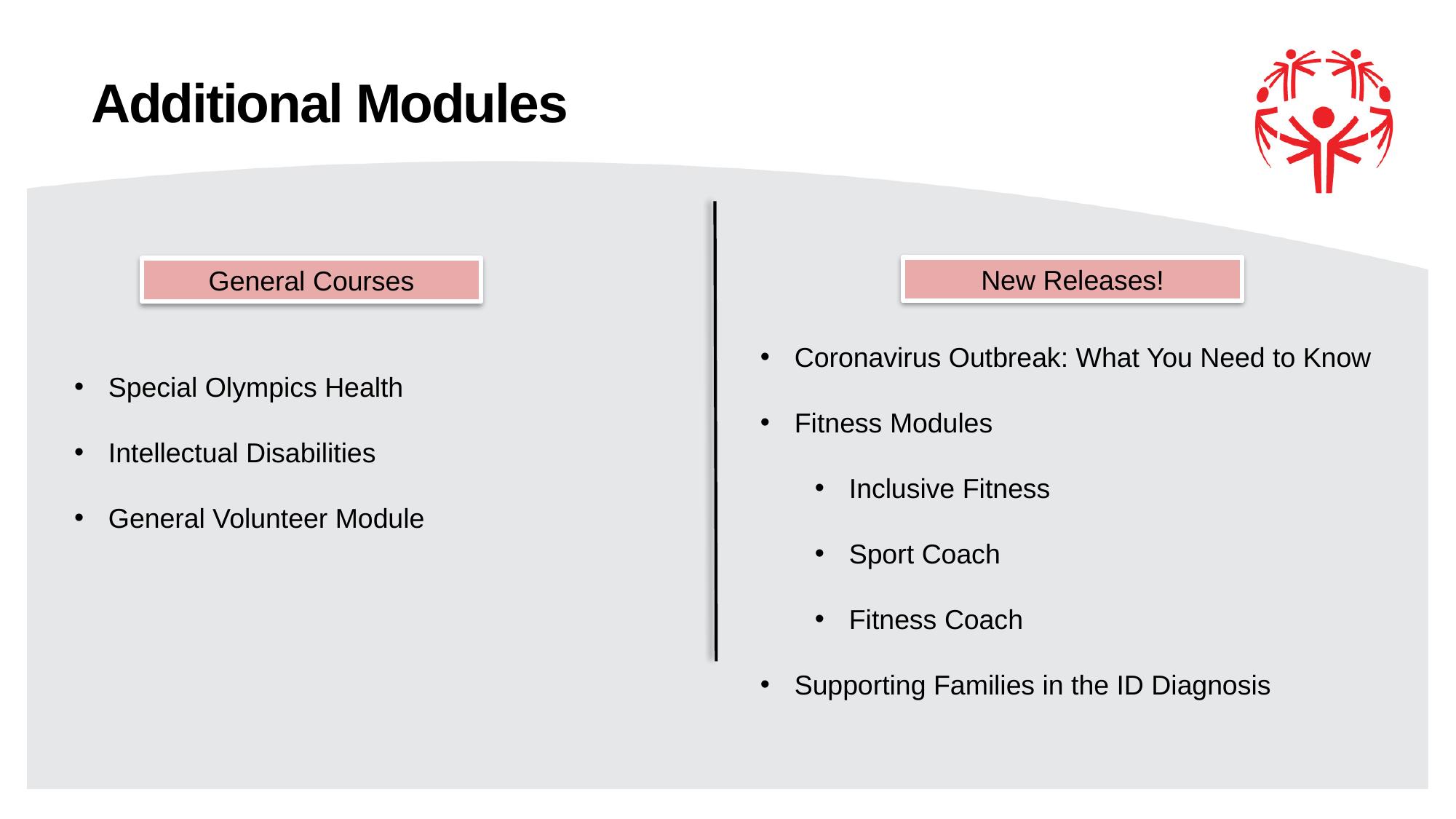

# Additional Modules
New Releases!
General Courses
Coronavirus Outbreak: What You Need to Know
Fitness Modules
Inclusive Fitness
Sport Coach
Fitness Coach
Supporting Families in the ID Diagnosis
Special Olympics Health
Intellectual Disabilities
General Volunteer Module